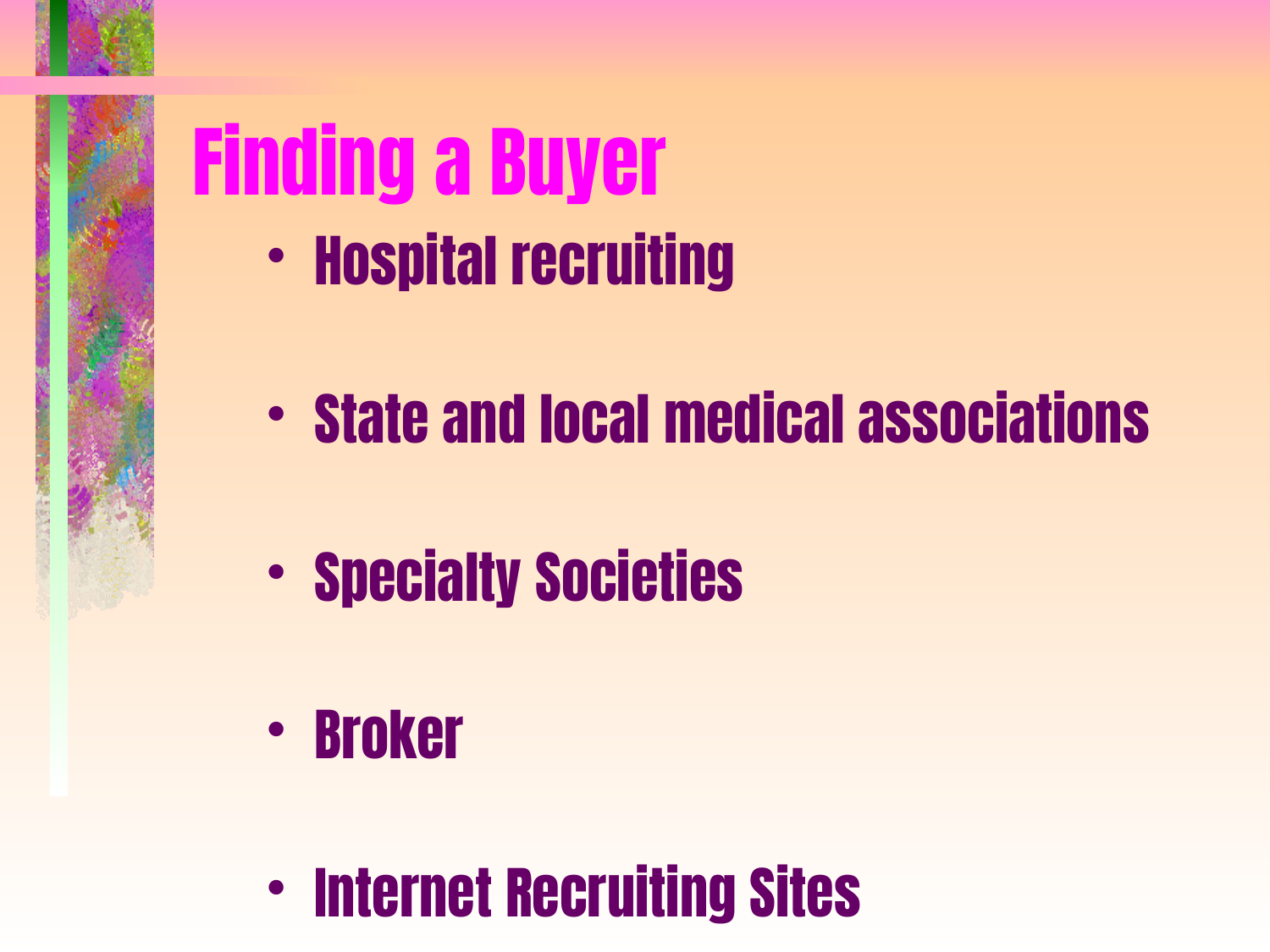

# Finding a Buyer
Hospital recruiting

State and local medical associations

Specialty Societies

Broker

Internet Recruiting Sites